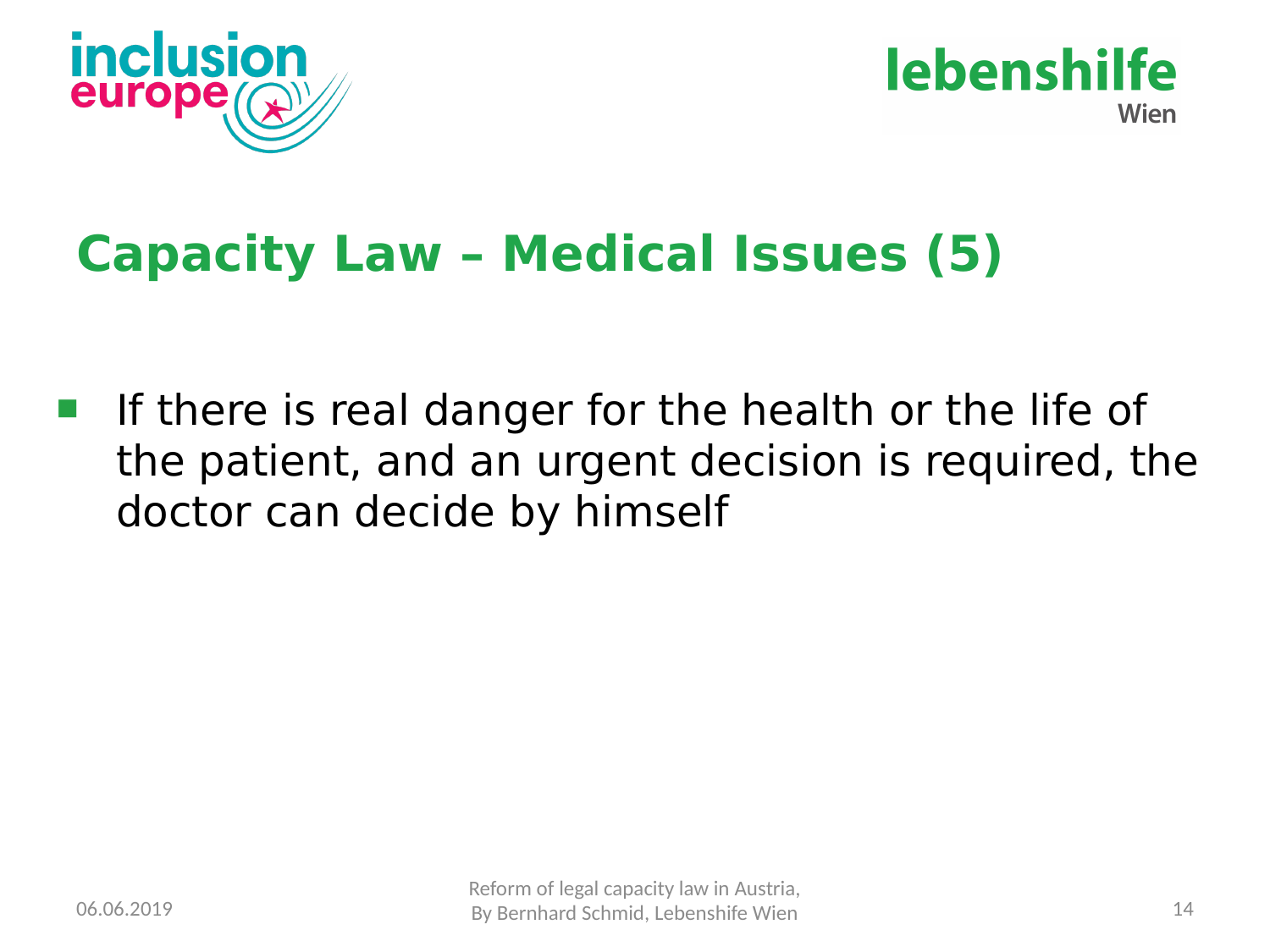

# Capacity Law – Medical Issues (5)
If there is real danger for the health or the life of the patient, and an urgent decision is required, the doctor can decide by himself
Reform of legal capacity law in Austria,
By Bernhard Schmid, Lebenshife Wien
06.06.2019
14